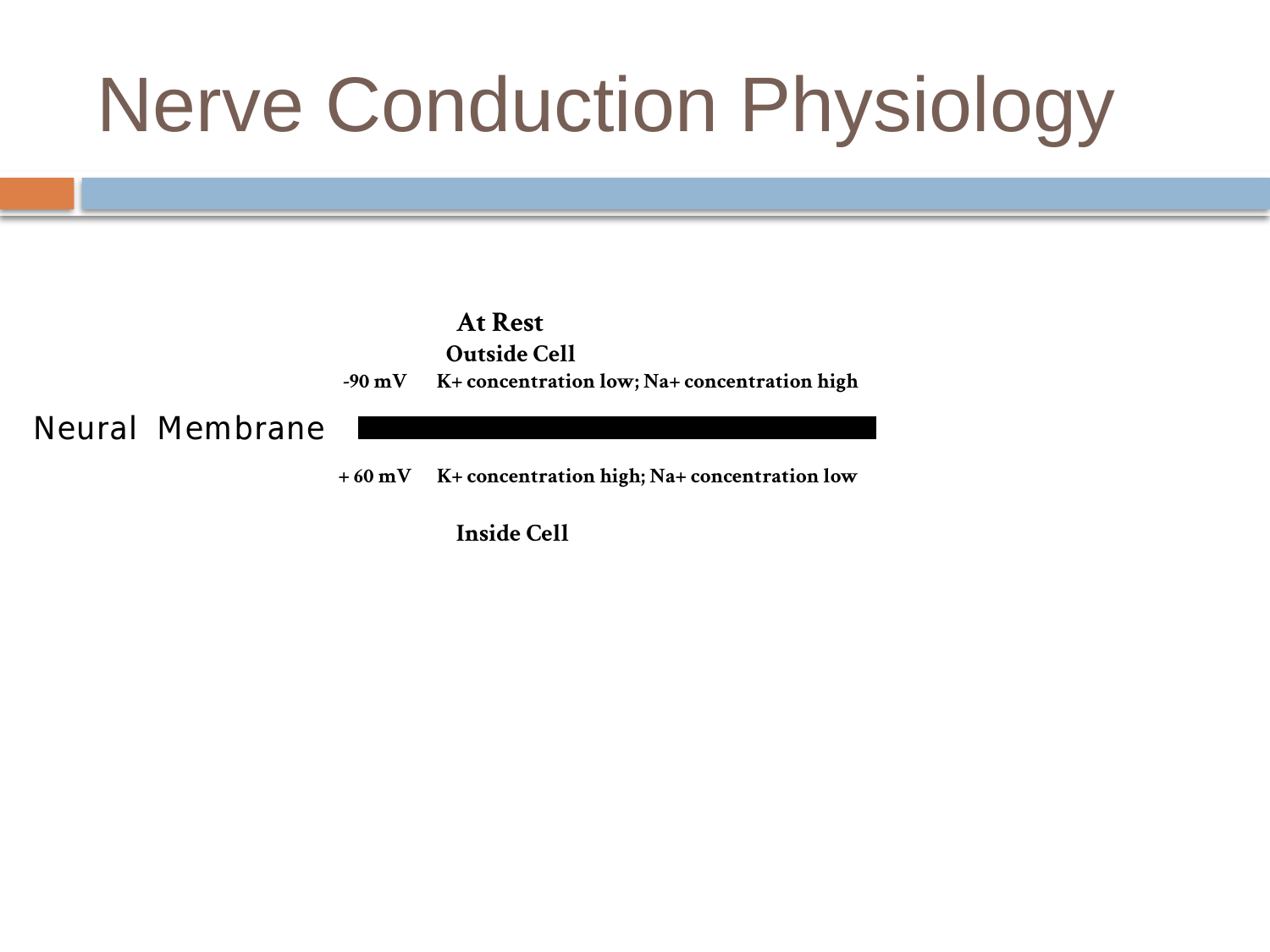

# Nerve Conduction Physiology
                                                At Rest
                                                    Outside Cell
                                      -90 mV       K+ concentration low; Na+ concentration high
Neural  Membrane

                                     + 60 mV      K+ concentration high; Na+ concentration low

                                                      Inside Cell